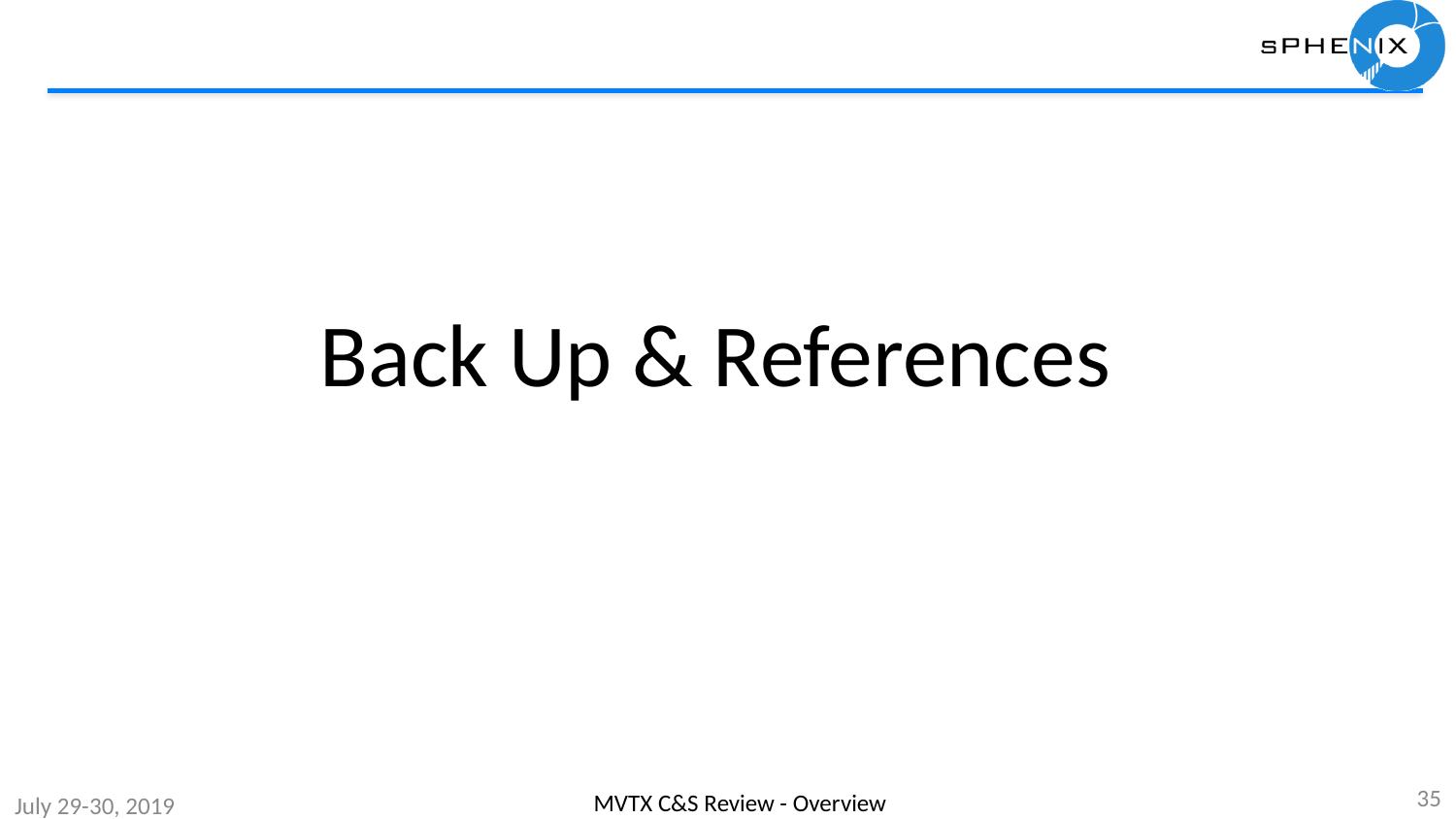

# Back Up & References
35
MVTX C&S Review - Overview
July 29-30, 2019